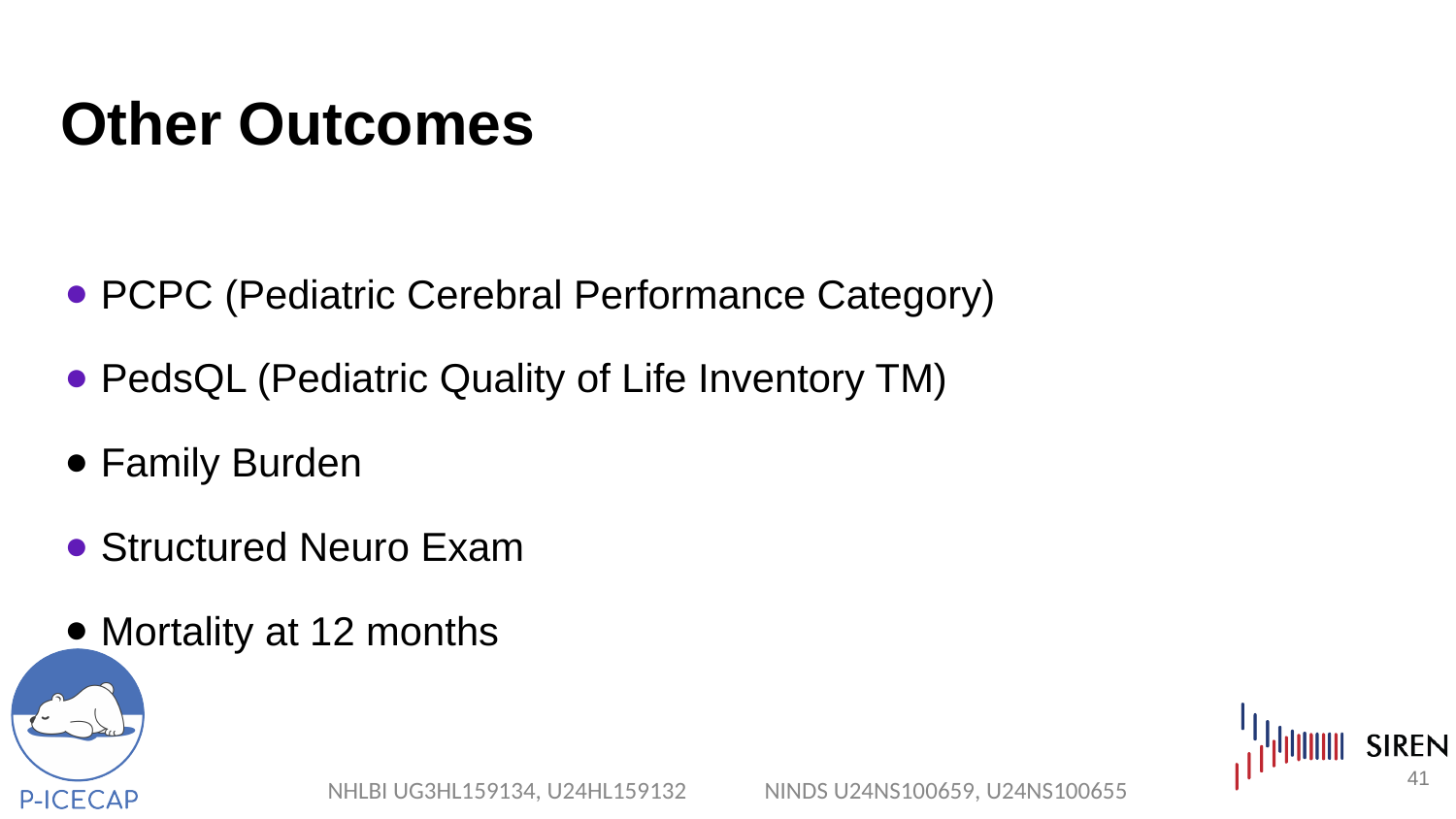

# Other Outcomes

PCPC (Pediatric Cerebral Performance Category)
PedsQL (Pediatric Quality of Life Inventory TM)
Family Burden
Structured Neuro Exam
Mortality at 12 months

41